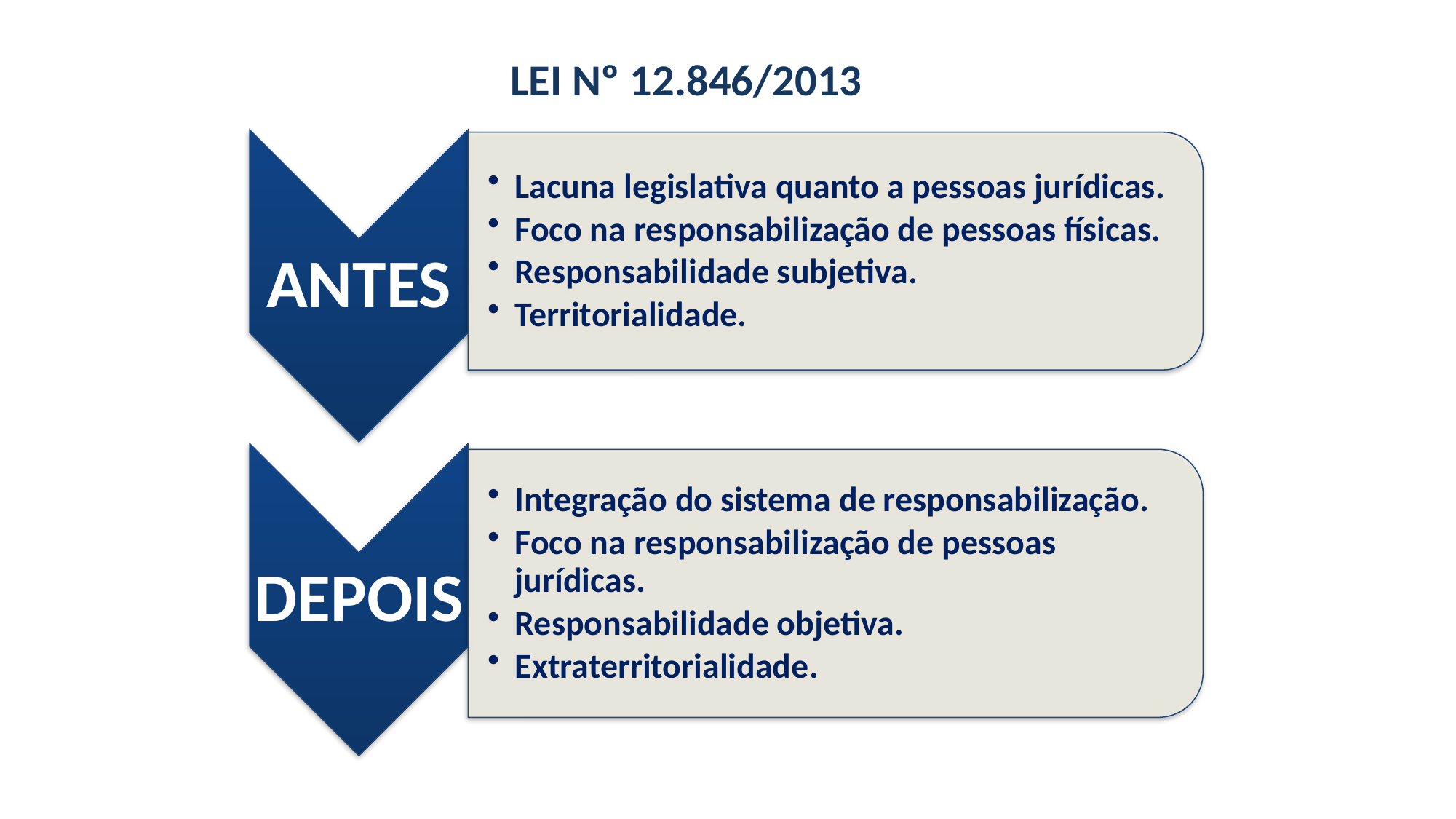

LEI Nº 12.846/2013
ANTES
Lacuna legislativa quanto a pessoas jurídicas.
Foco na responsabilização de pessoas físicas.
Responsabilidade subjetiva.
Territorialidade.
DEPOIS
Integração do sistema de responsabilização.
Foco na responsabilização de pessoas jurídicas.
Responsabilidade objetiva.
Extraterritorialidade.